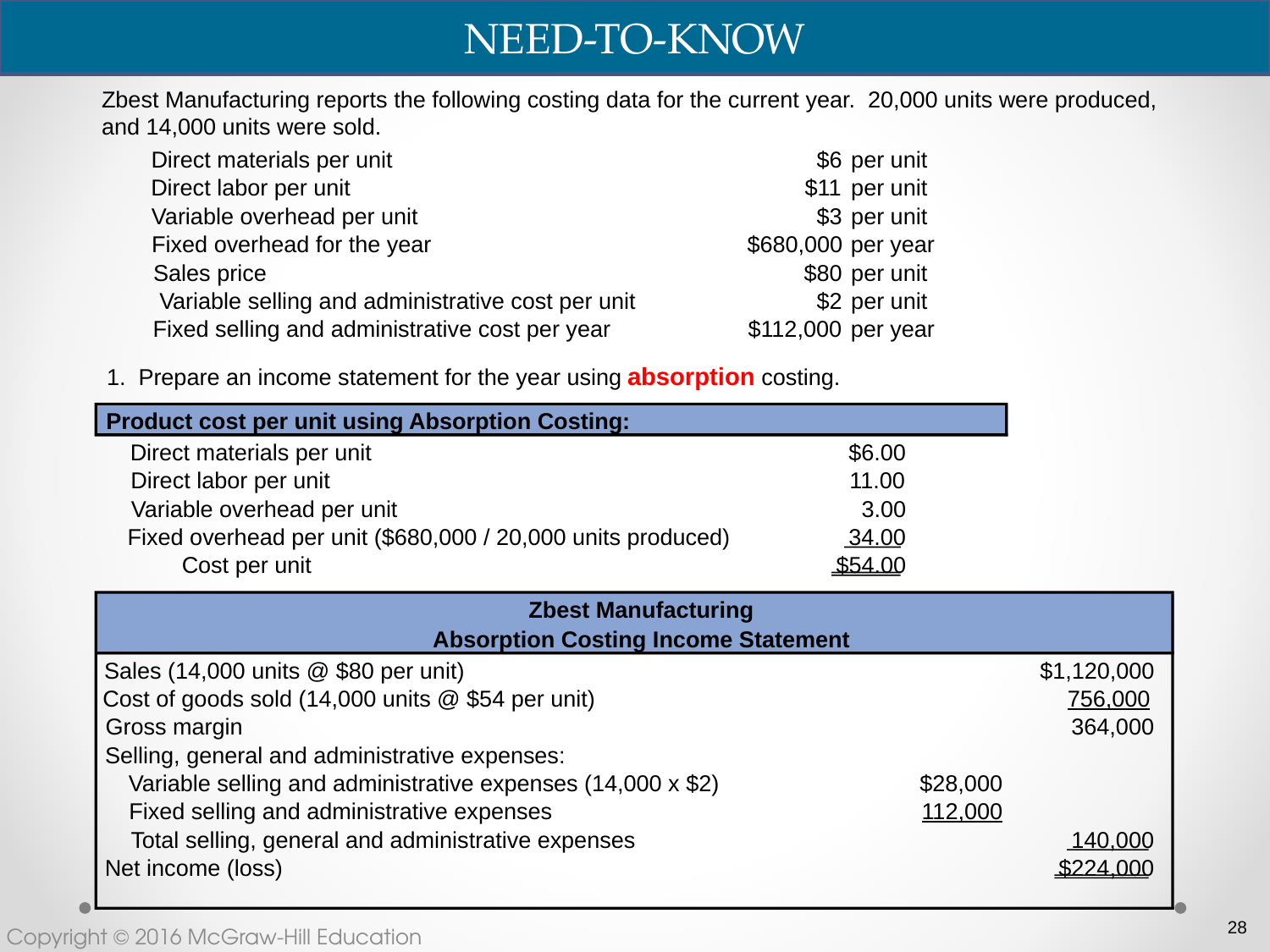

NEED-TO-KNOW
Zbest Manufacturing reports the following costing data for the current year.  20,000 units were produced, and 14,000 units were sold.
Direct materials per unit
$6
per unit
Direct labor per unit
$11
per unit
Variable overhead per unit
$3
per unit
Fixed overhead for the year
$680,000
per year
Sales price
$80
per unit
Variable selling and administrative cost per unit
$2
per unit
Fixed selling and administrative cost per year
$112,000
per year
1.  Prepare an income statement for the year using absorption costing.

Product cost per unit using Absorption Costing:

Direct materials per unit
$6.00
Direct labor per unit
11.00
Variable overhead per unit
3.00
Fixed overhead per unit ($680,000 / 20,000 units produced)
34.00

Cost per unit
$54.00

Zbest Manufacturing
Absorption Costing Income Statement

Sales (14,000 units @ $80 per unit)
$1,120,000
Cost of goods sold (14,000 units @ $54 per unit)
756,000
Gross margin
364,000
Selling, general and administrative expenses:
Variable selling and administrative expenses (14,000 x $2)
$28,000
Fixed selling and administrative expenses
112,000
Total selling, general and administrative expenses
140,000

Net income (loss)
$224,000

28
Copyright © 2016 McGraw-Hill Education